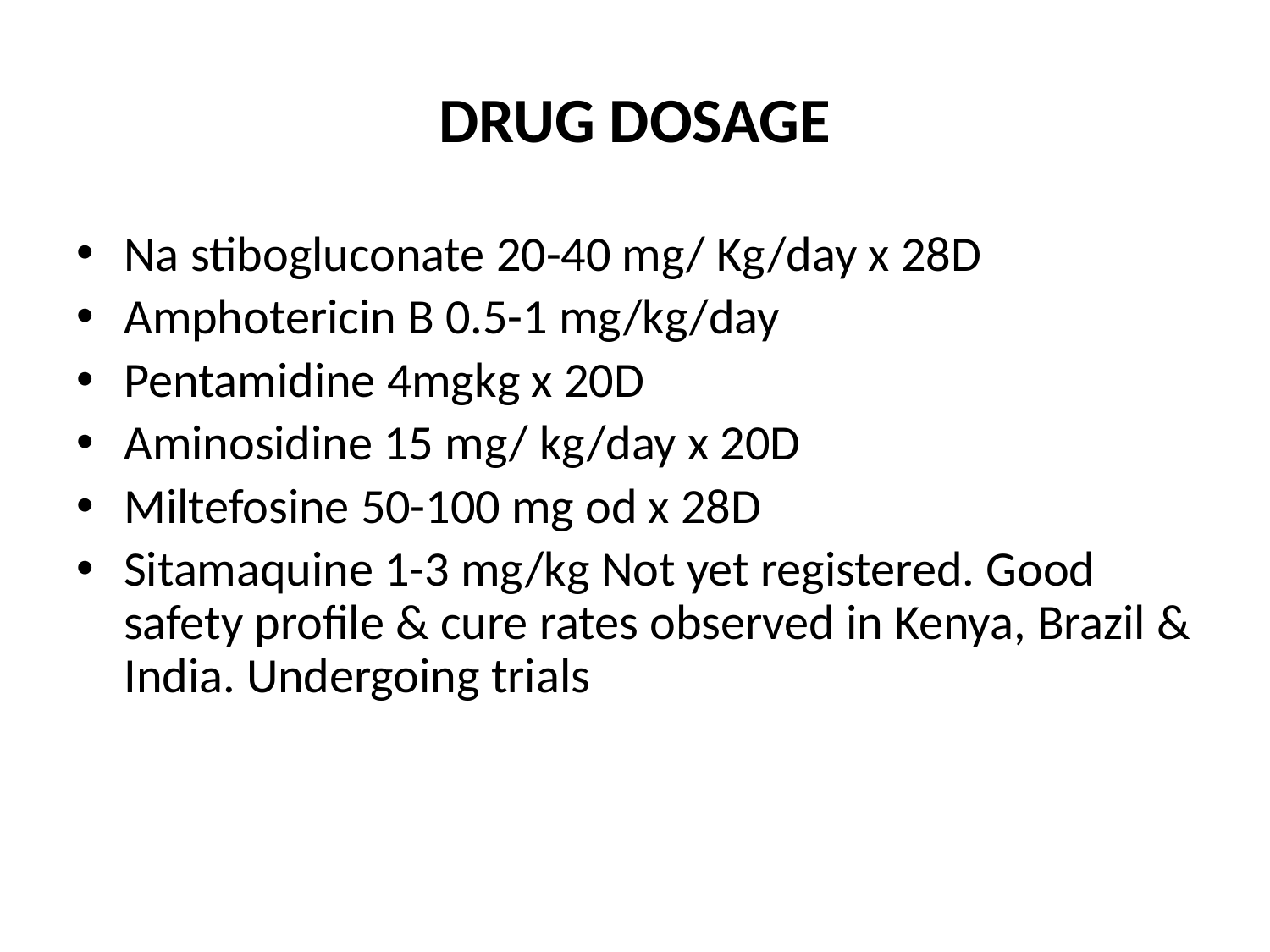

# DRUG DOSAGE
Na stibogluconate 20-40 mg/ Kg/day x 28D
Amphotericin B 0.5-1 mg/kg/day
Pentamidine 4mgkg x 20D
Aminosidine 15 mg/ kg/day x 20D
Miltefosine 50-100 mg od x 28D
Sitamaquine 1-3 mg/kg Not yet registered. Good safety profile & cure rates observed in Kenya, Brazil & India. Undergoing trials